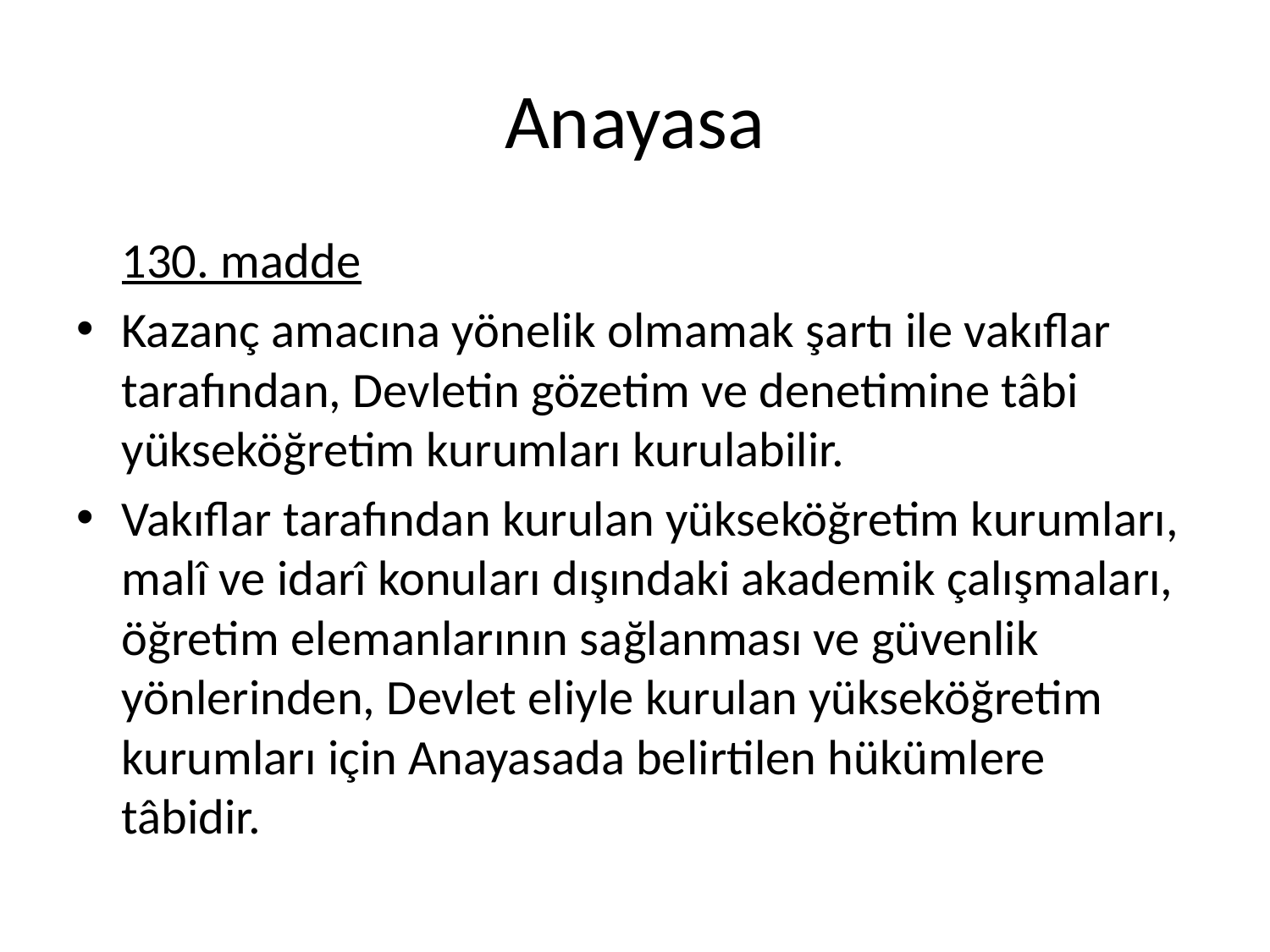

# Anayasa
	130. madde
Kazanç amacına yönelik olmamak şartı ile vakıflar tarafından, Devletin gözetim ve denetimine tâbi yükseköğretim kurumları kurulabilir.
Vakıflar tarafından kurulan yükseköğretim kurumları, malî ve idarî konuları dışındaki akademik çalışmaları, öğretim elemanlarının sağlanması ve güvenlik yönlerinden, Devlet eliyle kurulan yükseköğretim kurumları için Anayasada belirtilen hükümlere tâbidir.